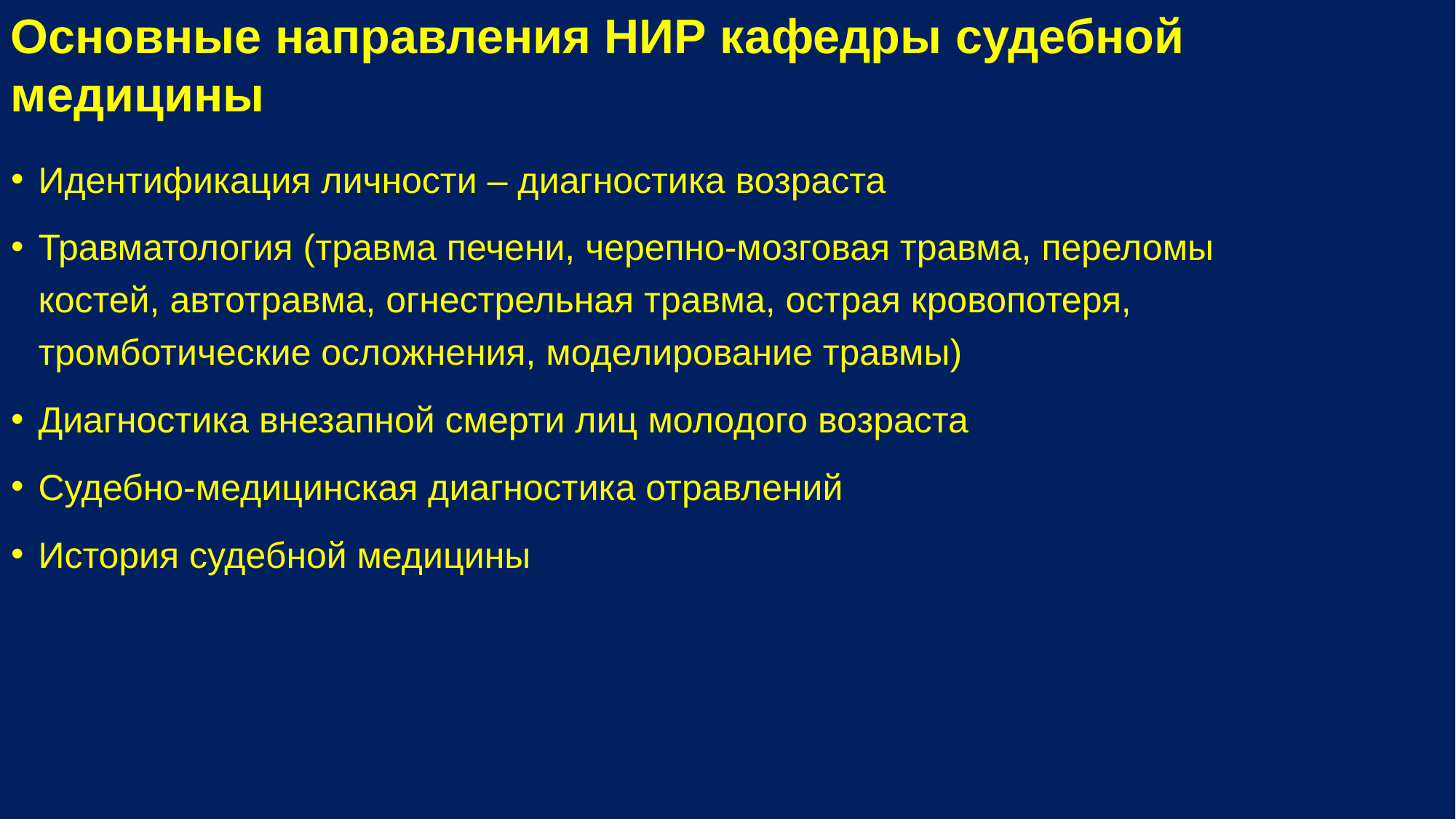

Основные направления НИР кафедры судебной медицины
Идентификация личности – диагностика возраста
Травматология (травма печени, черепно-мозговая травма, переломы костей, автотравма, огнестрельная травма, острая кровопотеря, тромботические осложнения, моделирование травмы)
Диагностика внезапной смерти лиц молодого возраста
Судебно-медицинская диагностика отравлений
История судебной медицины